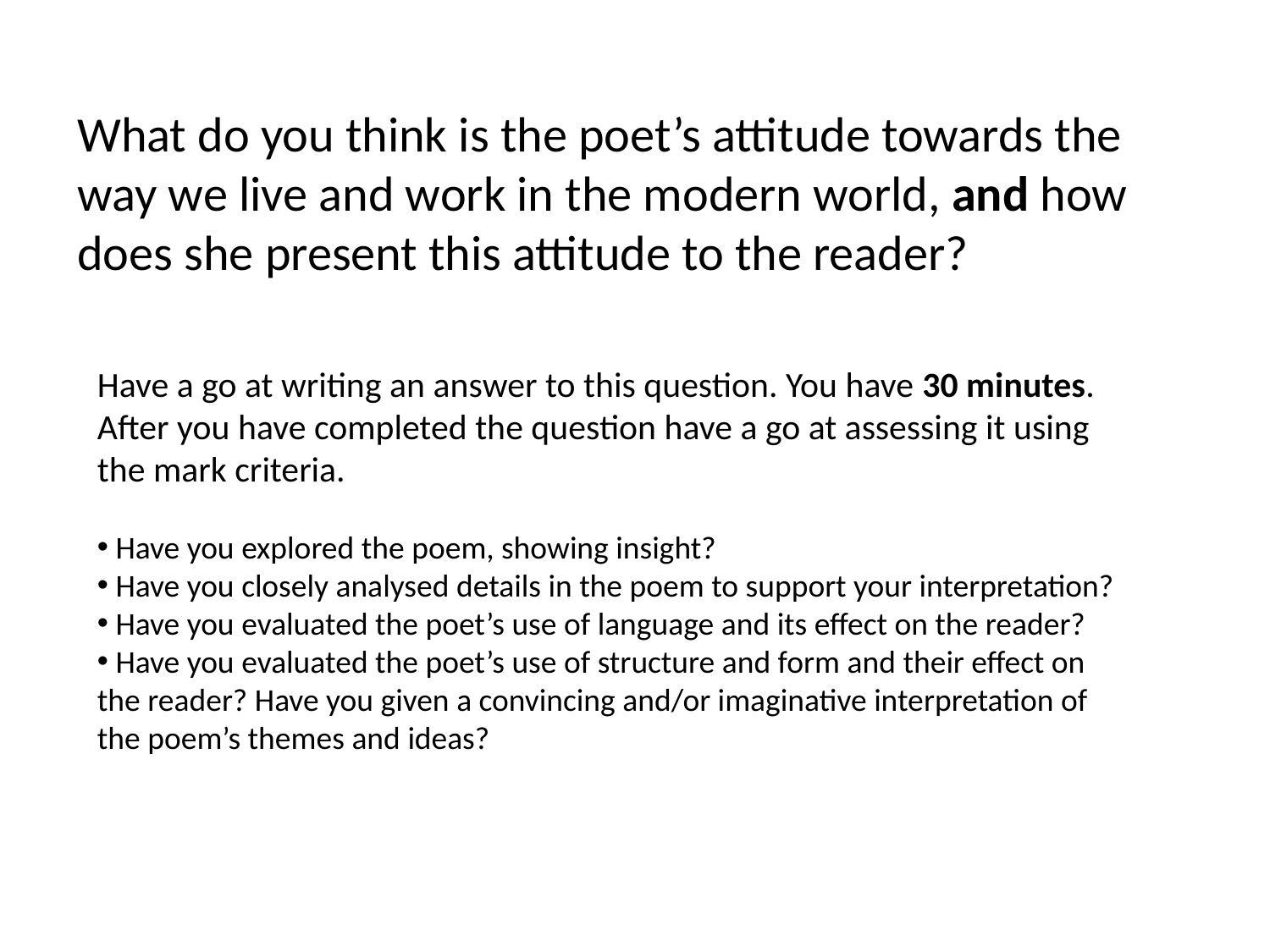

What do you think is the poet’s attitude towards the way we live and work in the modern world, and how does she present this attitude to the reader?

Have a go at writing an answer to this question. You have 30 minutes.
After you have completed the question have a go at assessing it using the mark criteria.

 Have you explored the poem, showing insight?
 Have you closely analysed details in the poem to support your interpretation?
 Have you evaluated the poet’s use of language and its effect on the reader?
 Have you evaluated the poet’s use of structure and form and their effect on the reader? Have you given a convincing and/or imaginative interpretation of the poem’s themes and ideas?